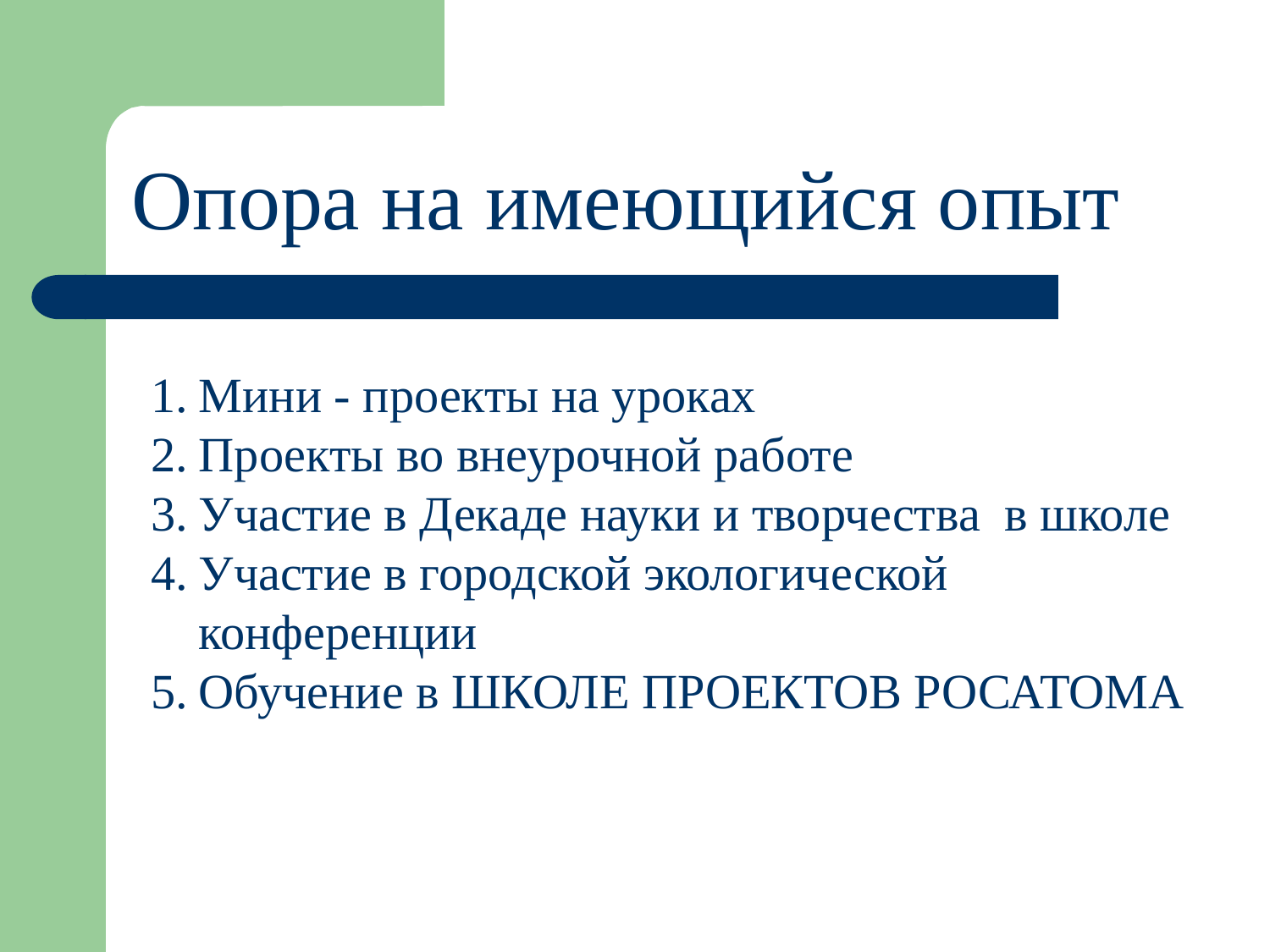

Опора на имеющийся опыт
Мини - проекты на уроках
Проекты во внеурочной работе
Участие в Декаде науки и творчества  в школе
Участие в городской экологической конференции
Обучение в ШКОЛЕ ПРОЕКТОВ РОСАТОМА